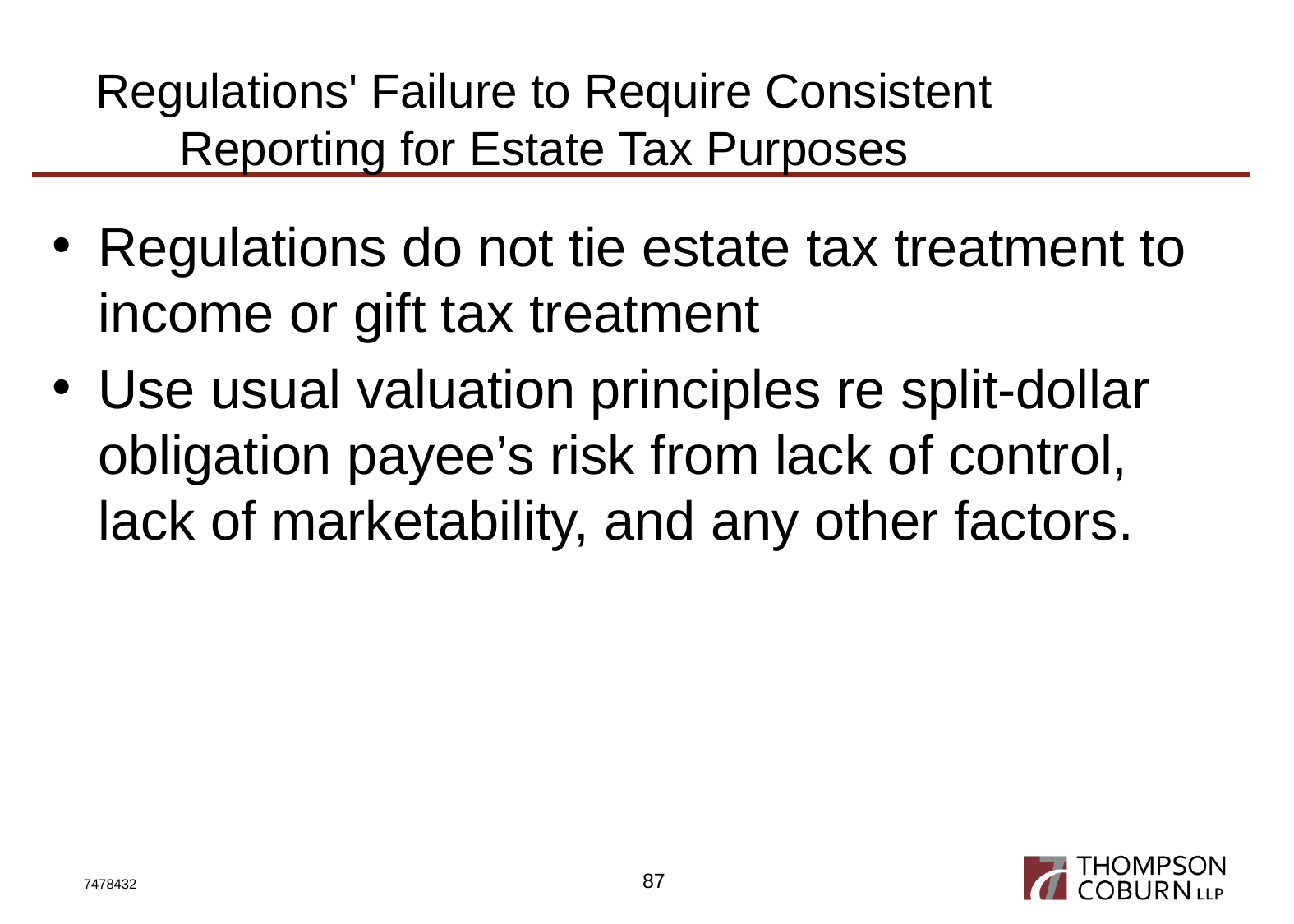

# Regulations' Failure to Require Consistent Reporting for Estate Tax Purposes
Regulations do not tie estate tax treatment to income or gift tax treatment
Use usual valuation principles re split-dollar obligation payee’s risk from lack of control, lack of marketability, and any other factors.